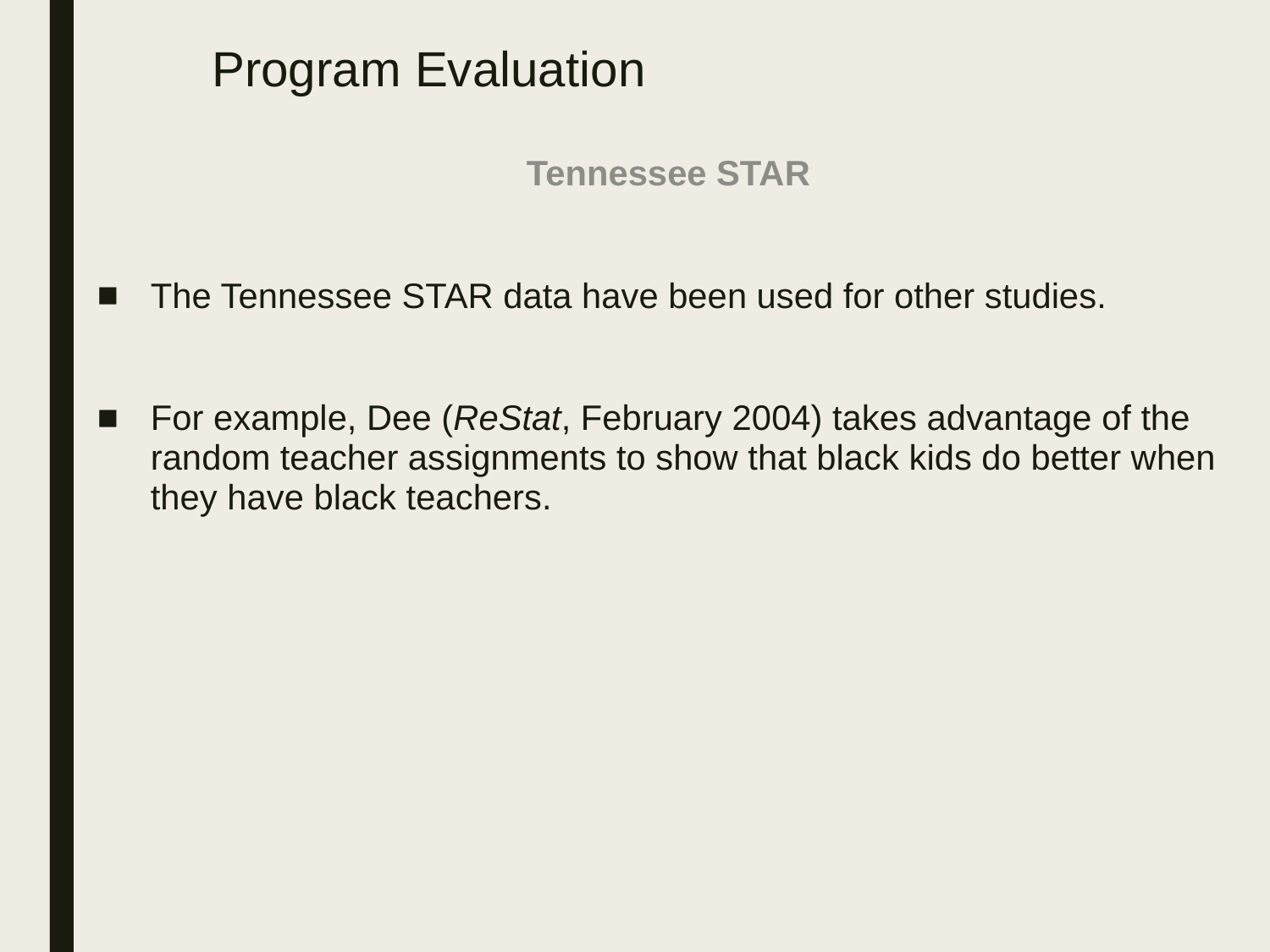

# Program Evaluation
Tennessee STAR

The Tennessee STAR data have been used for other studies.

For example, Dee (ReStat, February 2004) takes advantage of the random teacher assignments to show that black kids do better when they have black teachers.